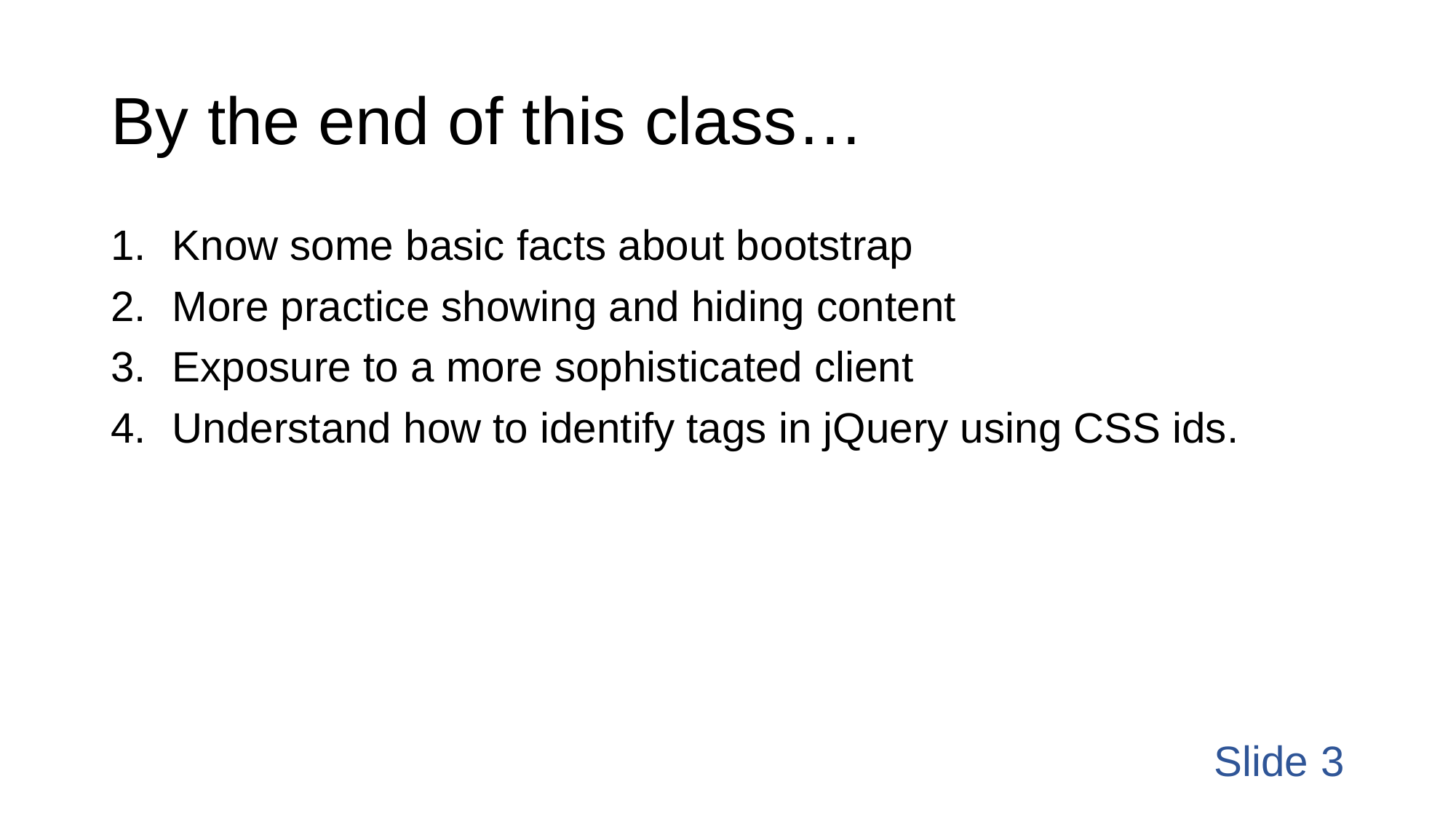

# By the end of this class…
Know some basic facts about bootstrap
More practice showing and hiding content
Exposure to a more sophisticated client
Understand how to identify tags in jQuery using CSS ids.

Slide 3